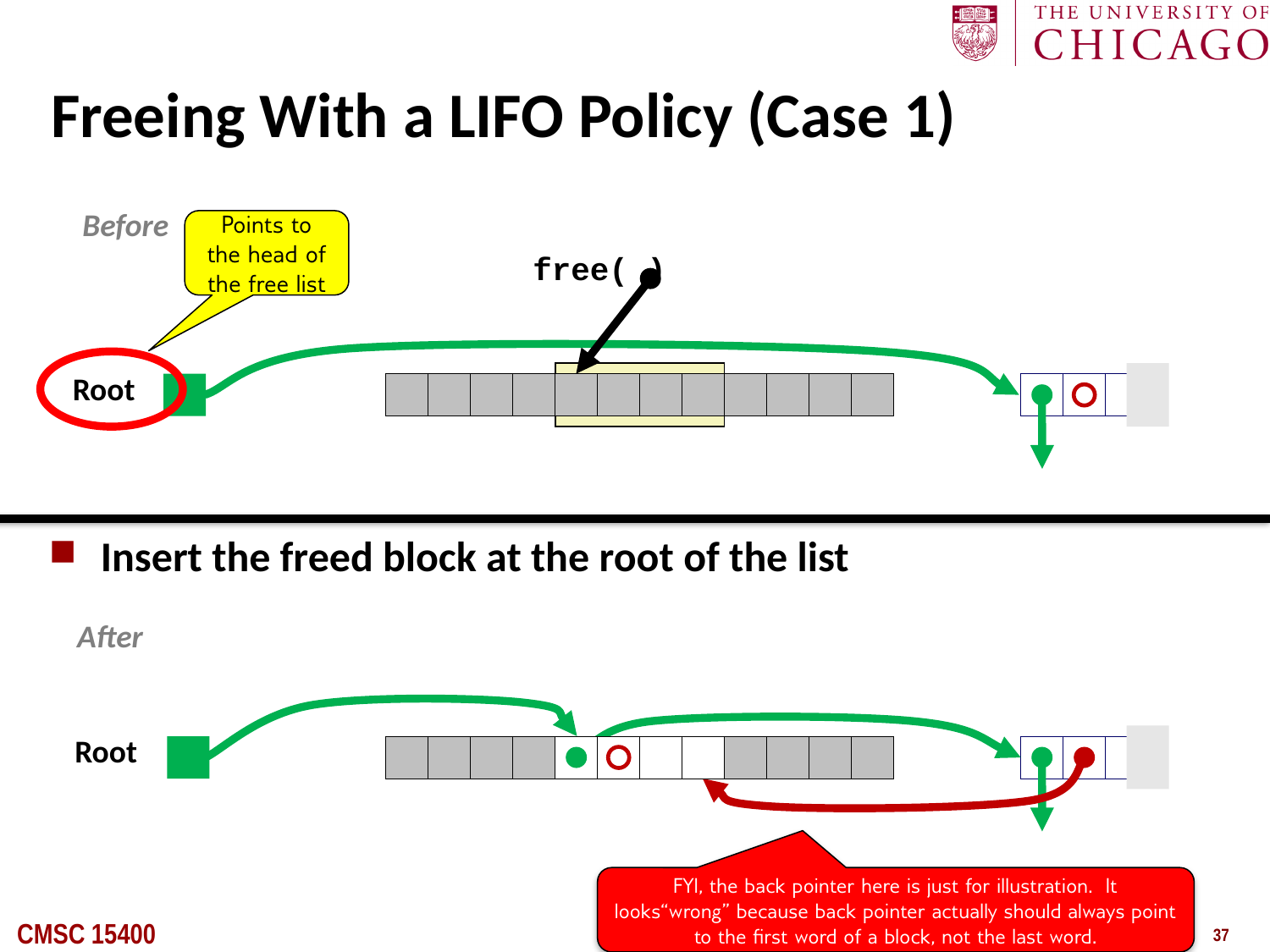

Freeing With a LIFO Policy (Case 1)
Before
Points to the head of the free list
free( )

Root

Insert the freed block at the root of the list
After

Root

FYI, the back pointer here is just for illustration.  It looks“wrong” because back pointer actually should always point to the first word of a block, not the last word.